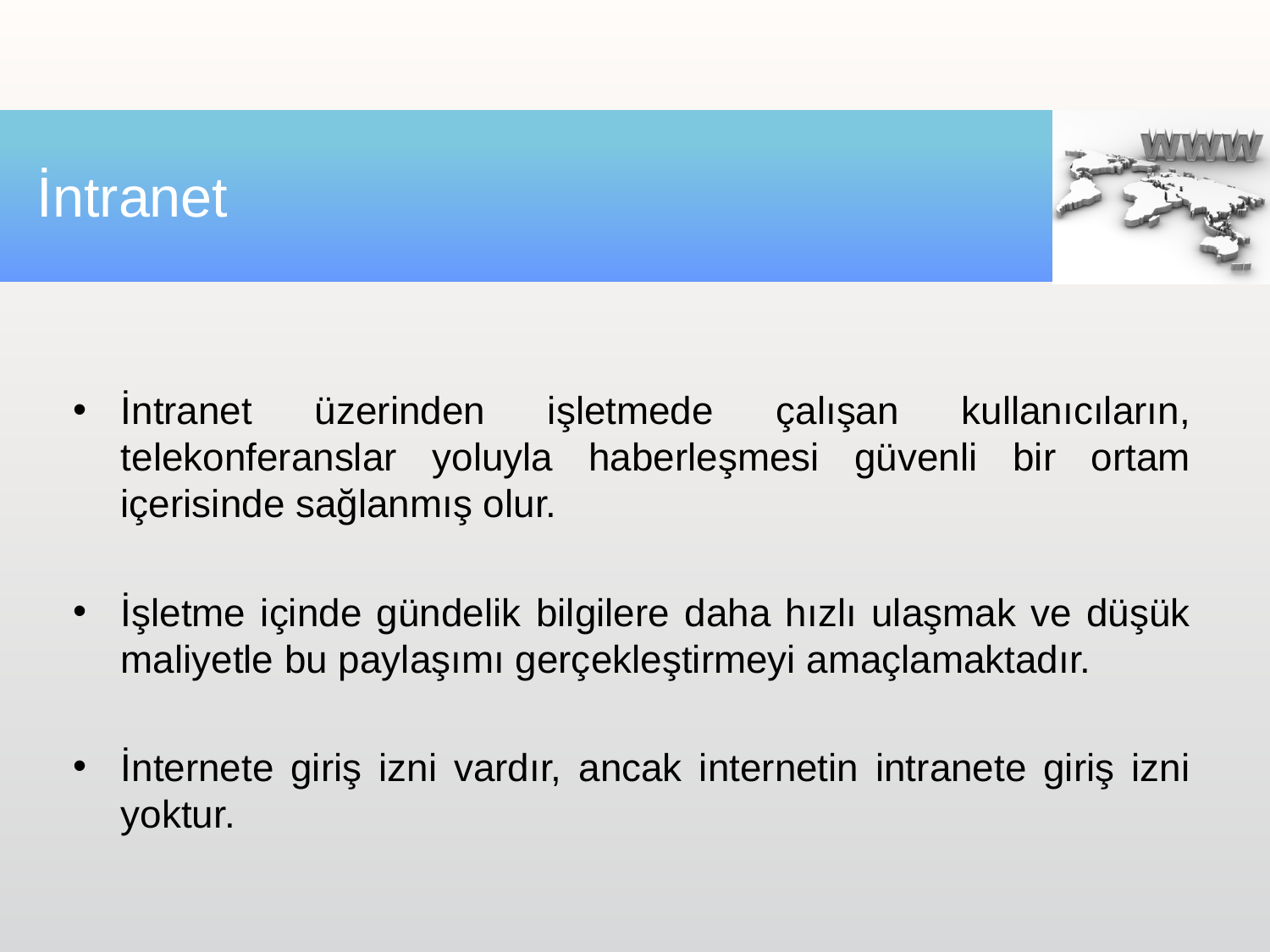

# İntranet
İntranet üzerinden işletmede çalışan kullanıcıların, telekonferanslar yoluyla haberleşmesi güvenli bir ortam içerisinde sağlanmış olur.

İşletme içinde gündelik bilgilere daha hızlı ulaşmak ve düşük maliyetle bu paylaşımı gerçekleştirmeyi amaçlamaktadır.

İnternete giriş izni vardır, ancak internetin intranete giriş izni yoktur.